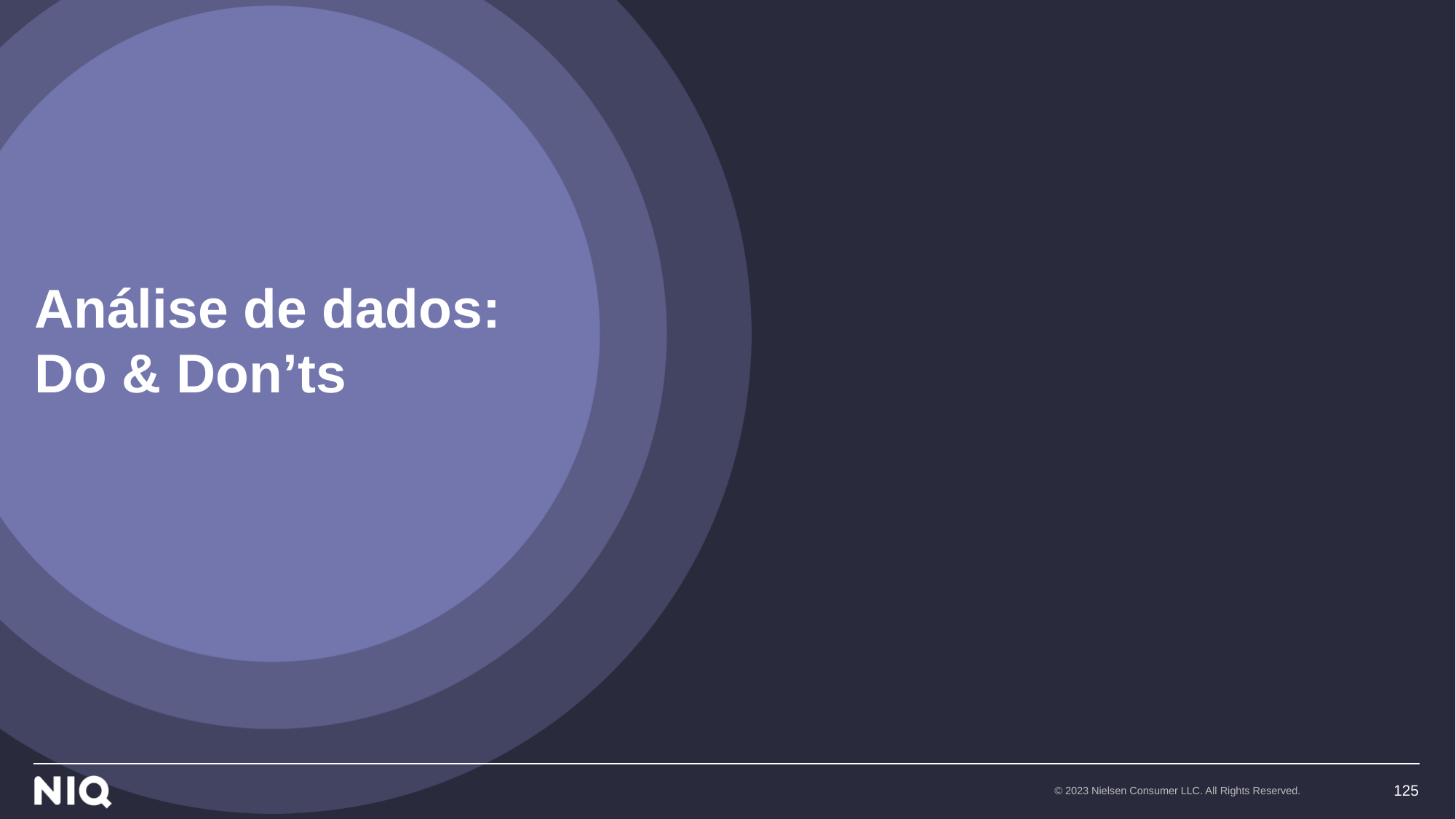

# Análise de dados: Do & Don’ts
125